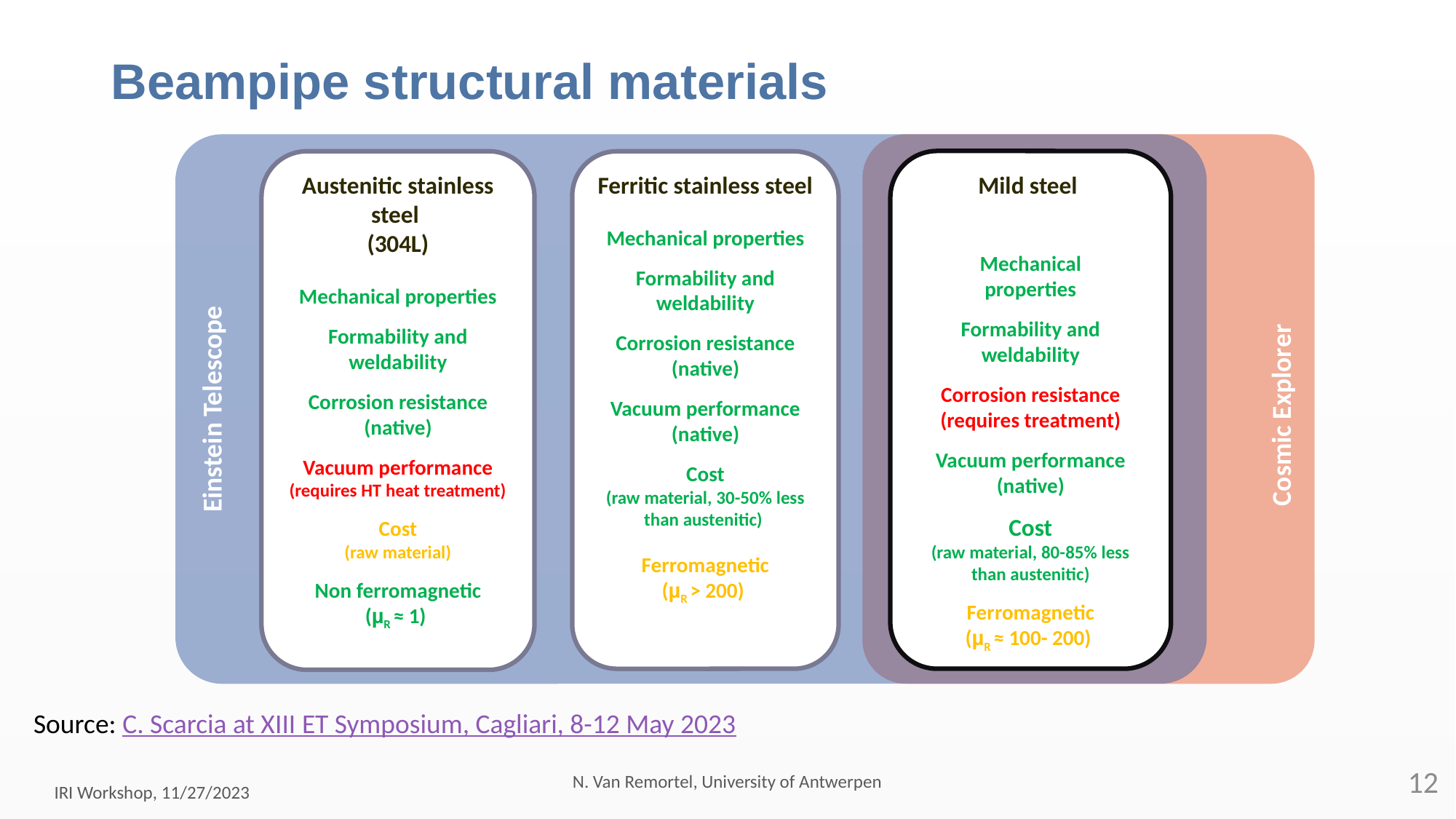

# Beampipe structural materials
Einstein Telescope
Cosmic Explorer
Mild steel

Mechanical
properties

Formability and weldability

Corrosion resistance
(requires treatment)

Vacuum performance
(native)

Cost
(raw material, 80-85% less than austenitic)

Ferromagnetic
(µR ≈ 100- 200)
Ferritic stainless steel

Mechanical properties

Formability and weldability

Corrosion resistance
(native)

Vacuum performance
(native)

Cost
(raw material, 30-50% less than austenitic)

Ferromagnetic
(µR > 200)
Austenitic stainless steel
(304L)

Mechanical properties

Formability and weldability

Corrosion resistance
(native)

Vacuum performance
(requires HT heat treatment)

Cost
(raw material)

Non ferromagnetic
(µR ≈ 1)

Source: C. Scarcia at XIII ET Symposium, Cagliari, 8-12 May 2023

N. Van Remortel, University of Antwerpen
12
IRI Workshop, 11/27/2023